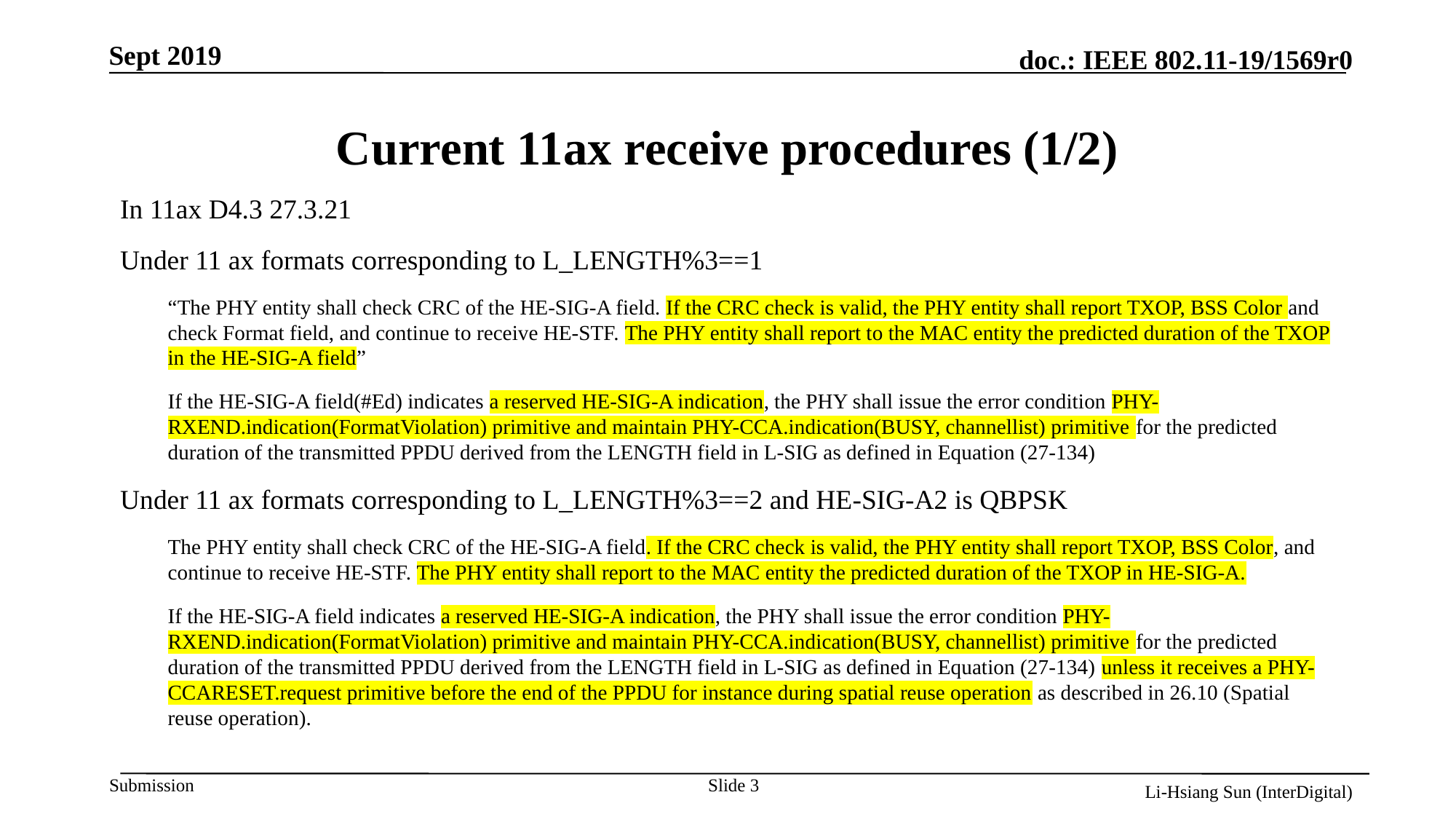

# Current 11ax receive procedures (1/2)
In 11ax D4.3 27.3.21
Under 11 ax formats corresponding to L_LENGTH%3==1
“The PHY entity shall check CRC of the HE-SIG-A field. If the CRC check is valid, the PHY entity shall report TXOP, BSS Color and check Format field, and continue to receive HE-STF. The PHY entity shall report to the MAC entity the predicted duration of the TXOP in the HE-SIG-A field”
If the HE-SIG-A field(#Ed) indicates a reserved HE-SIG-A indication, the PHY shall issue the error condition PHY-RXEND.indication(FormatViolation) primitive and maintain PHY-CCA.indication(BUSY, channellist) primitive for the predicted duration of the transmitted PPDU derived from the LENGTH field in L-SIG as defined in Equation (27-134)
Under 11 ax formats corresponding to L_LENGTH%3==2 and HE-SIG-A2 is QBPSK
The PHY entity shall check CRC of the HE-SIG-A field. If the CRC check is valid, the PHY entity shall report TXOP, BSS Color, and continue to receive HE-STF. The PHY entity shall report to the MAC entity the predicted duration of the TXOP in HE-SIG-A.
If the HE-SIG-A field indicates a reserved HE-SIG-A indication, the PHY shall issue the error condition PHY-RXEND.indication(FormatViolation) primitive and maintain PHY-CCA.indication(BUSY, channellist) primitive for the predicted duration of the transmitted PPDU derived from the LENGTH field in L-SIG as defined in Equation (27-134) unless it receives a PHY-CCARESET.request primitive before the end of the PPDU for instance during spatial reuse operation as described in 26.10 (Spatial reuse operation).
Slide 3